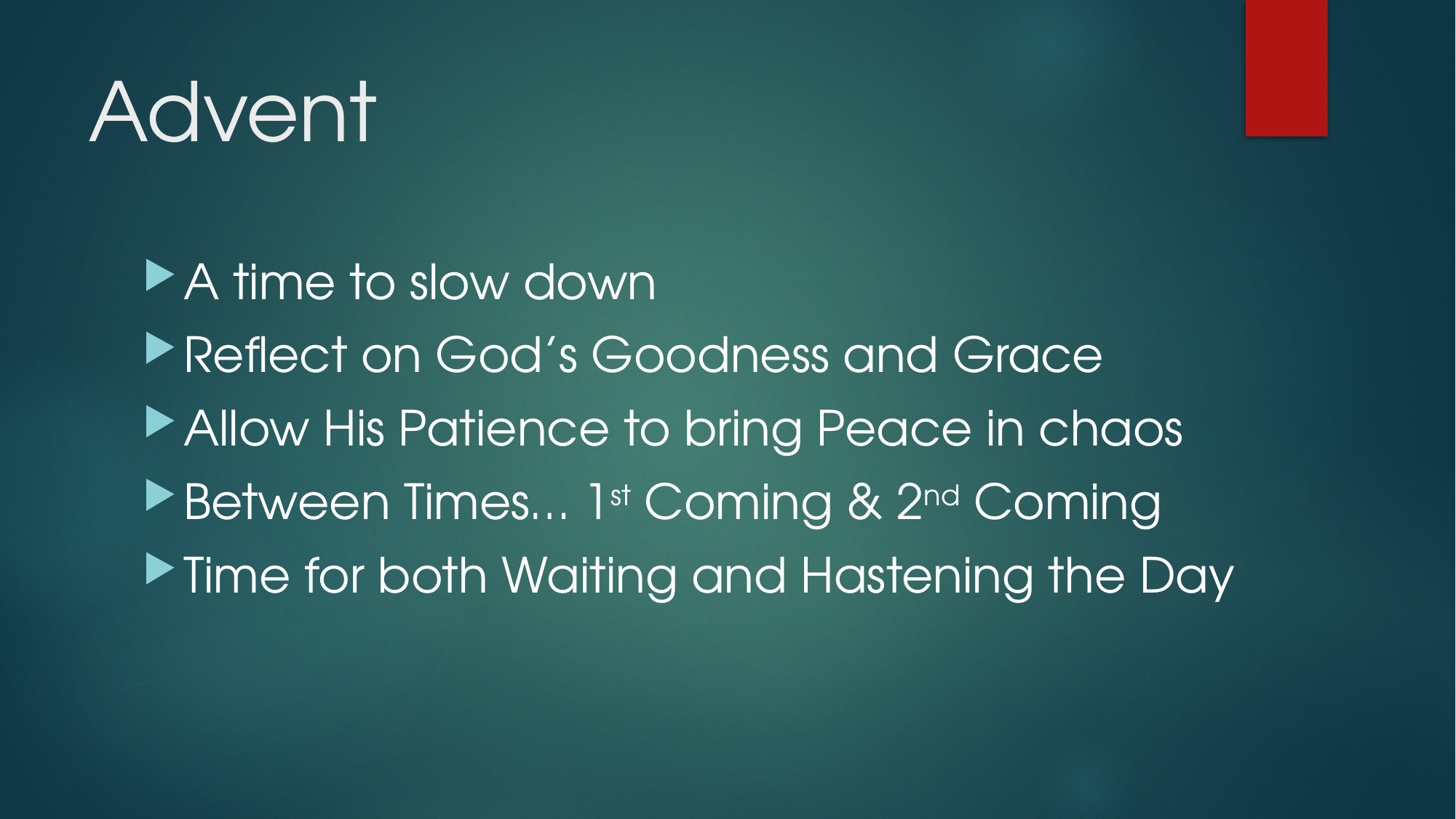

# Advent
A time to slow down
Reflect on God’s Goodness and Grace
Allow His Patience to bring Peace in chaos
Between Times… 1st Coming & 2nd Coming
Time for both Waiting and Hastening the Day